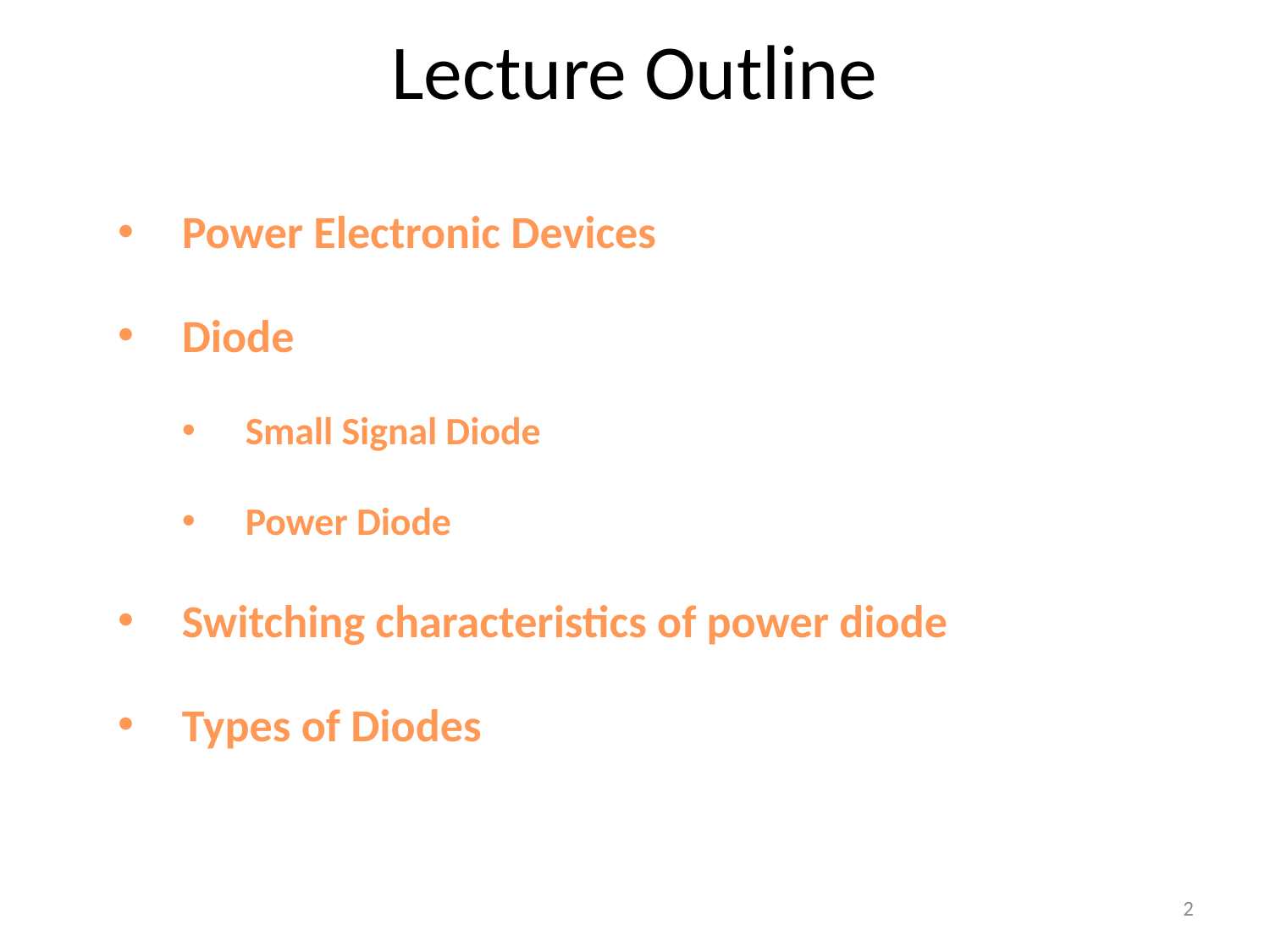

# Lecture Outline
Power Electronic Devices
Diode
Small Signal Diode
Power Diode
Switching characteristics of power diode
Types of Diodes
2